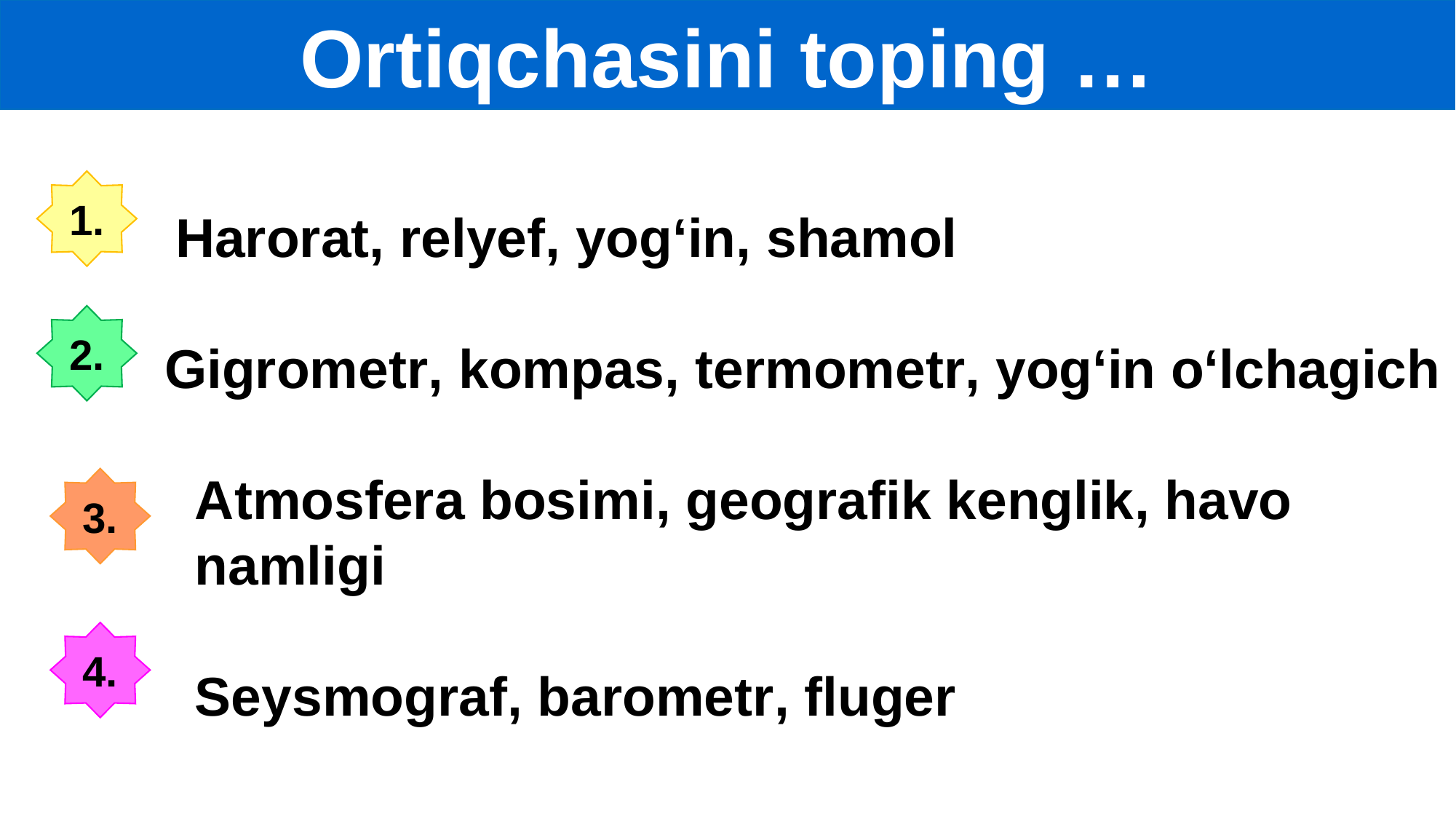

Ortiqchasini toping …
            Harorat, relyef, yog‘in, shamol
          Gigrometr, kompas, termometr, yog‘in o‘lchagich

            Atmosfera bosimi, geografik kenglik, havo
            namligi
            Seysmograf, barometr, fluger
1.
2.
3.
4.